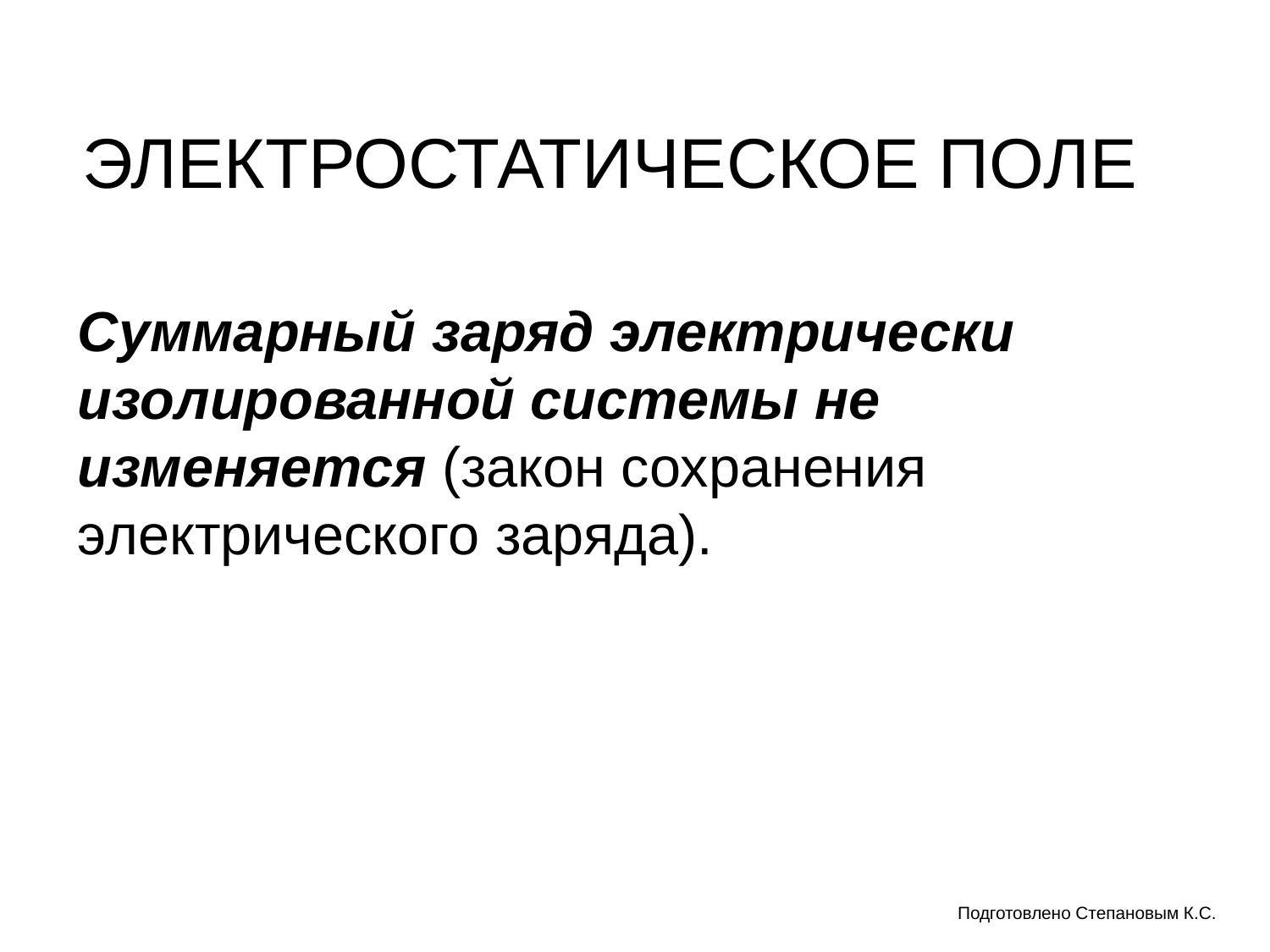

ЭЛЕКТРОСТАТИЧЕСКОЕ ПОЛЕ
Суммарный заряд электрически изолированной системы не изменяется (закон сохранения электрического заряда).
3
Подготовлено Степановым К.С.